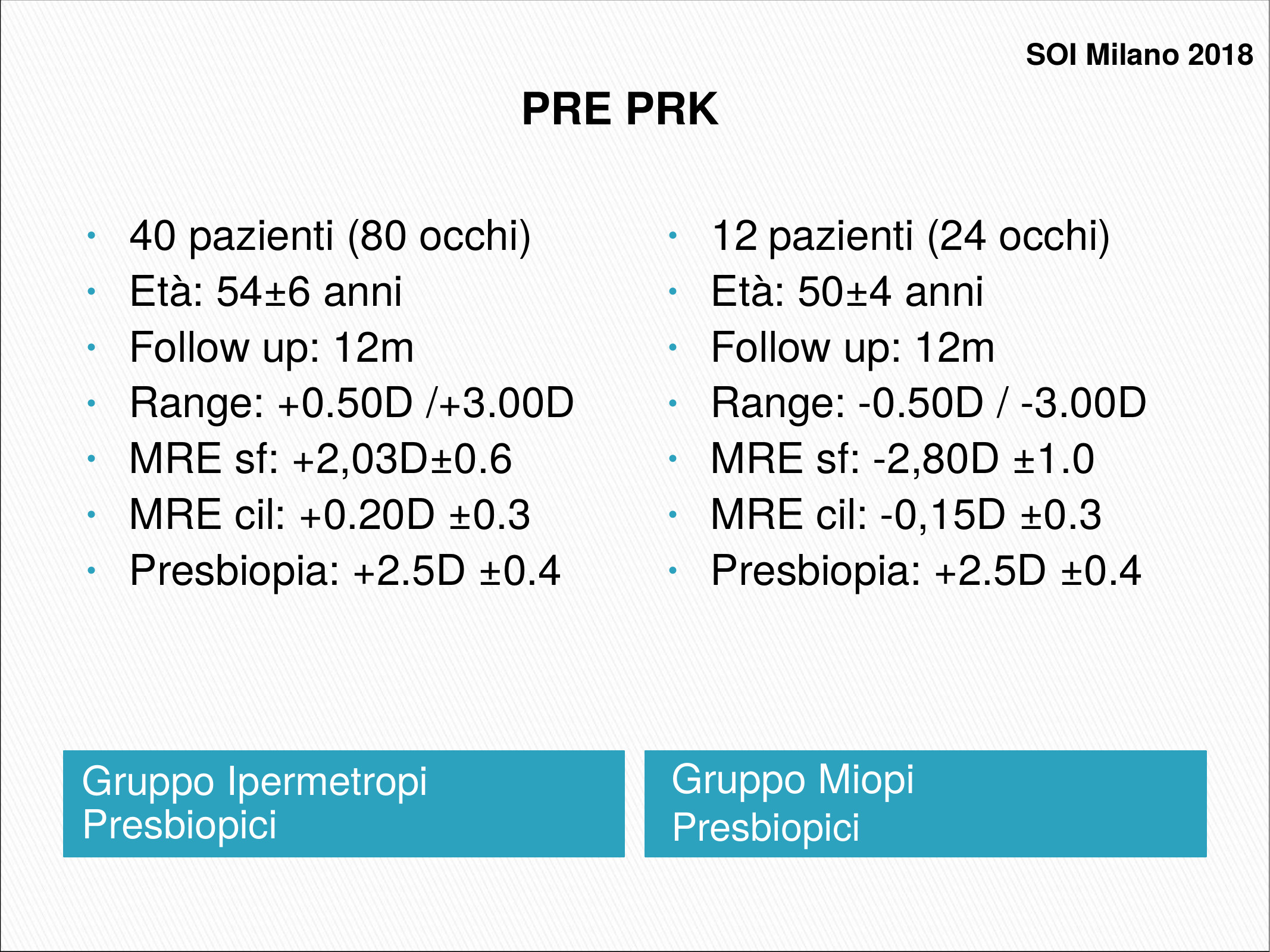

SOI Milano 2018

PRE PRK
40 pazienti (80 occhi)
Età: 54±6 anni
Follow up: 12m
Range: +0.50D /+3.00D
MRE sf: +2,03D±0.6
MRE cil: +0.20D ±0.3
Presbiopia: +2.5D ±0.4
12 pazienti (24 occhi)
Età: 50±4 anni
Follow up: 12m
Range: -0.50D / -3.00D
MRE sf: -2,80D ±1.0
MRE cil: -0,15D ±0.3
Presbiopia: +2.5D ±0.4
Gruppo Miopi
Presbiopici

Gruppo Ipermetropi Presbiopici